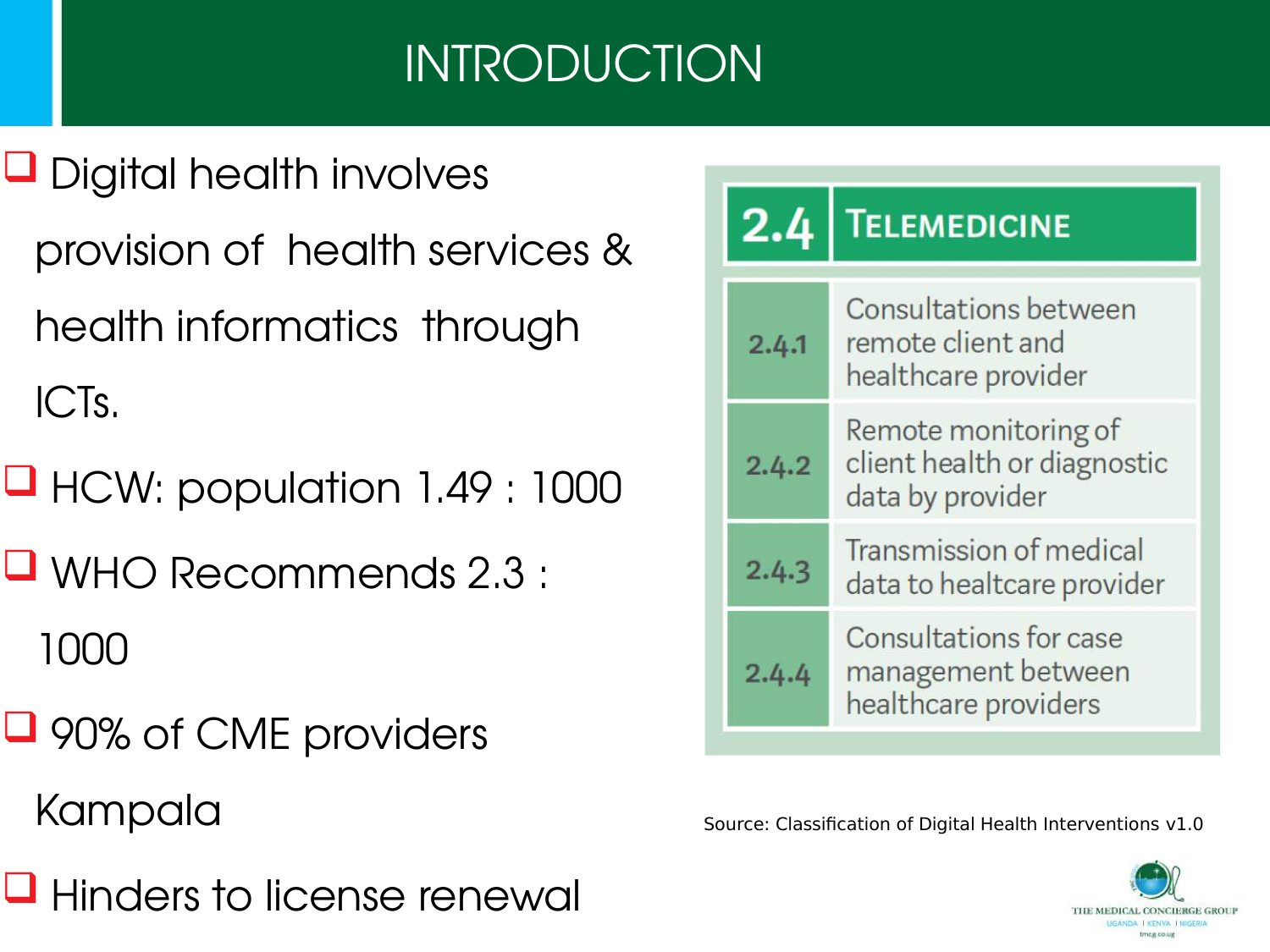

# INTRODUCTION
 Digital health involves provision of  health services & health informatics  through ICTs.
 HCW: population 1.49 : 1000
 WHO Recommends 2.3 : 1000
 90% of CME providers Kampala
 Hinders to license renewal

Source: Classification of Digital Health Interventions v1.0